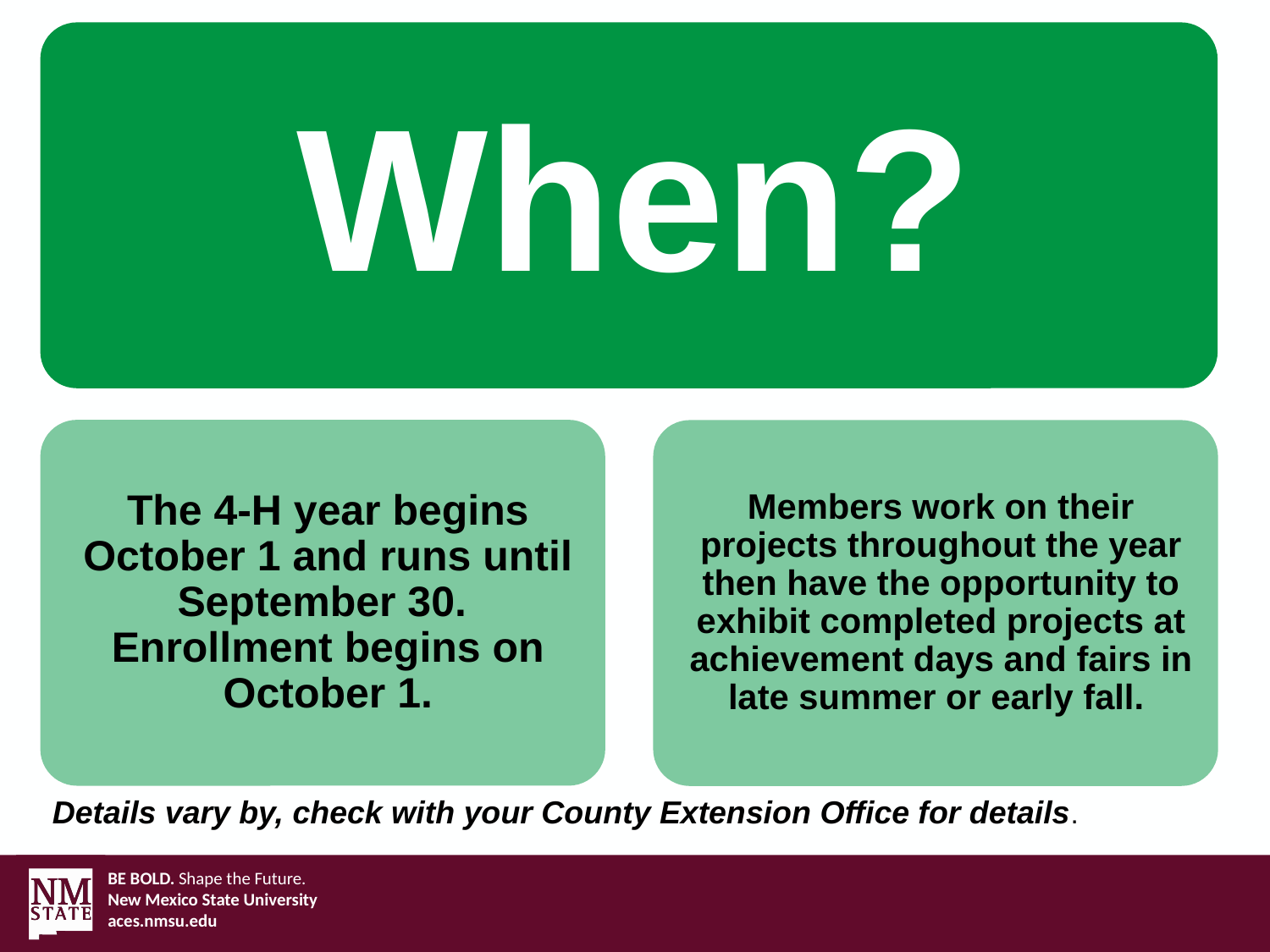

When?
The 4-H year begins October 1 and runs until September 30.  Enrollment begins on October 1.
Members work on their projects throughout the year then have the opportunity to exhibit completed projects at achievement days and fairs in late summer or early fall.
Details vary by, check with your County Extension Office for details.